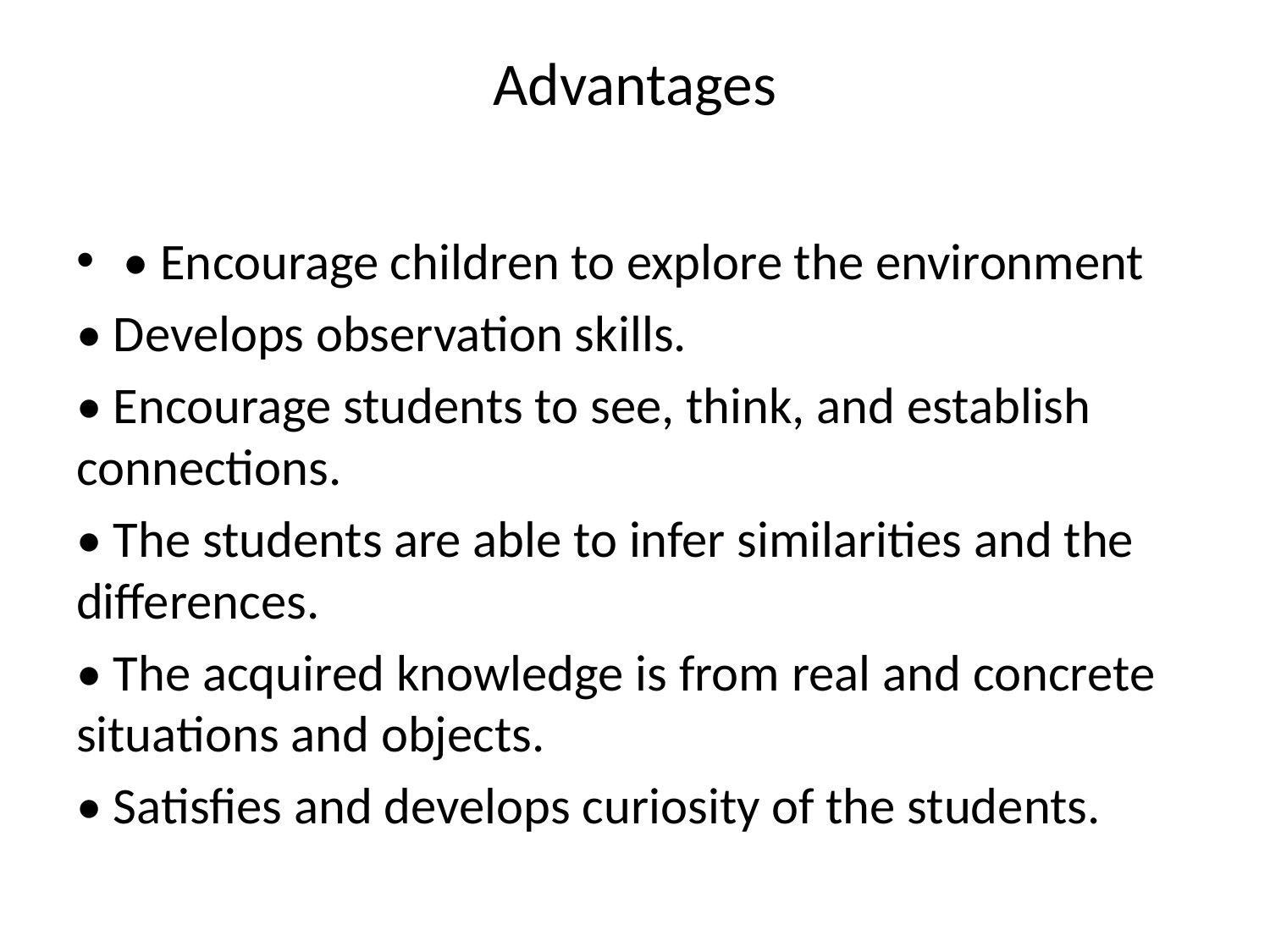

# Advantages
• Encourage children to explore the environment
• Develops observation skills.
• Encourage students to see, think, and establish connections.
• The students are able to infer similarities and the differences.
• The acquired knowledge is from real and concrete situations and objects.
• Satisfies and develops curiosity of the students.